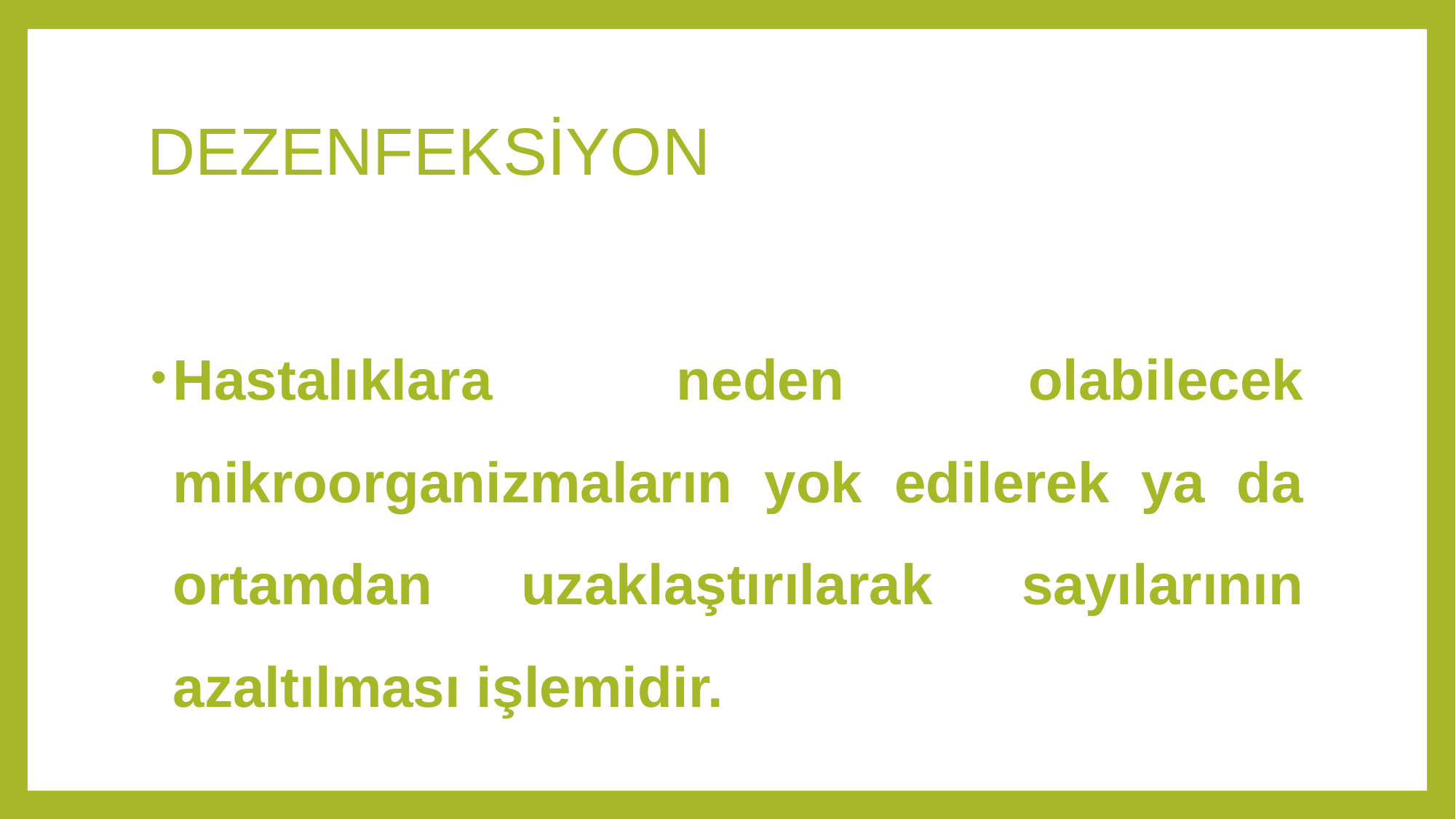

# DEZENFEKSİYON

Hastalıklara neden olabilecek mikroorganizmaların yok edilerek ya da ortamdan uzaklaştırılarak sayılarının azaltılması işlemidir.